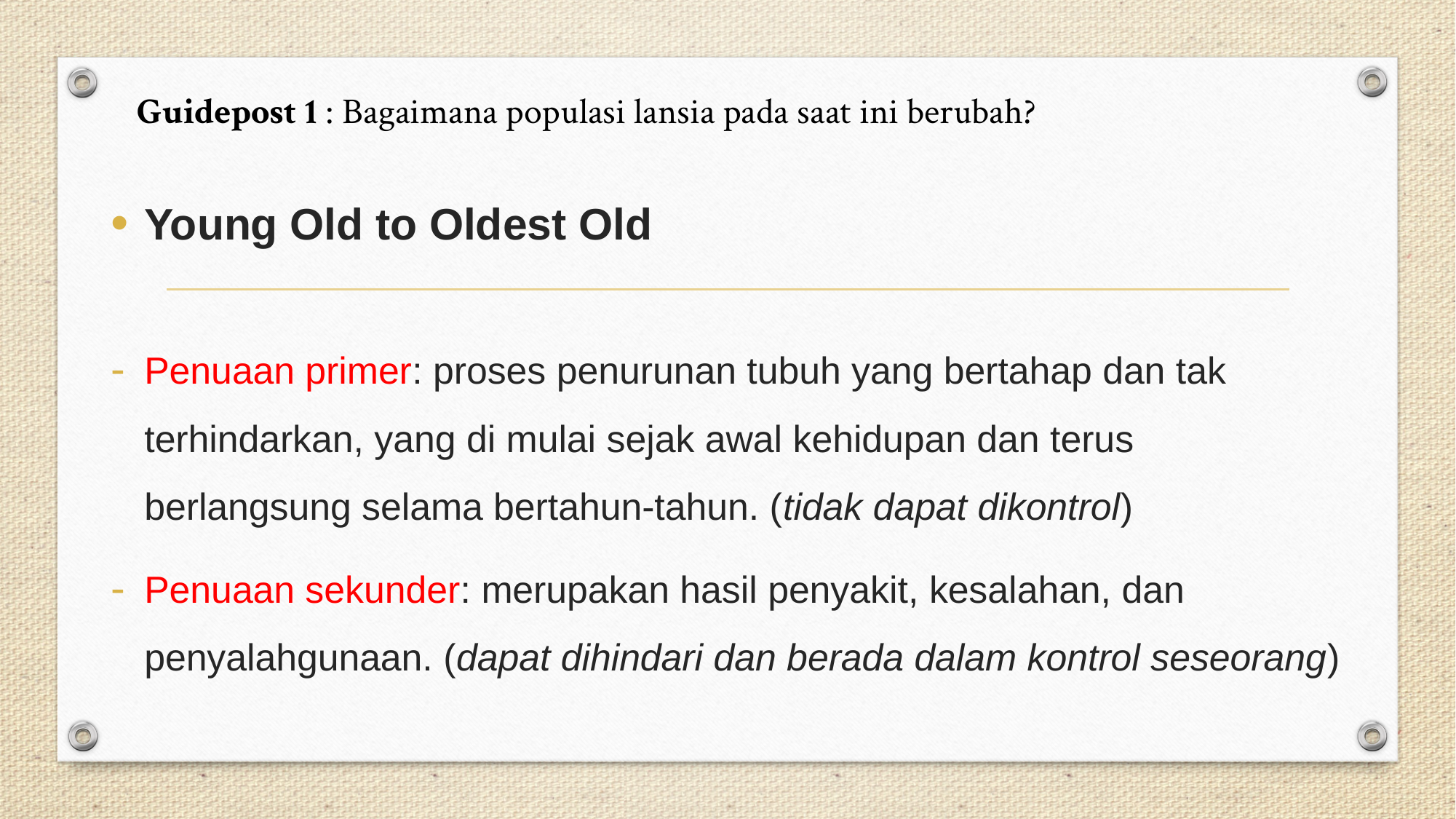

Guidepost 1 : Bagaimana populasi lansia pada saat ini berubah?

Young Old to Oldest Old

Penuaan primer: proses penurunan tubuh yang bertahap dan tak terhindarkan, yang di mulai sejak awal kehidupan dan terus berlangsung selama bertahun-tahun. (tidak dapat dikontrol)
Penuaan sekunder: merupakan hasil penyakit, kesalahan, dan penyalahgunaan. (dapat dihindari dan berada dalam kontrol seseorang)